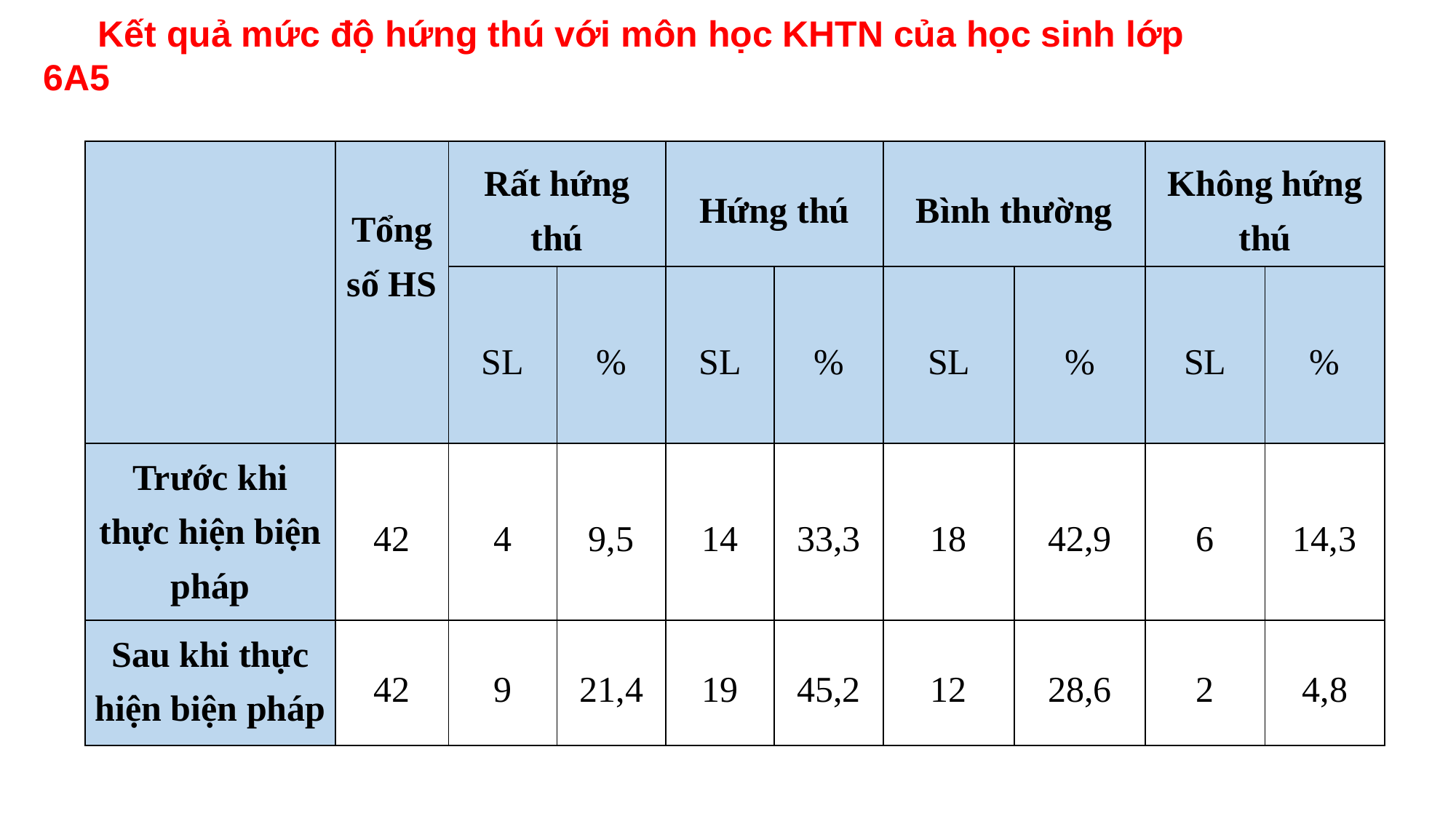

Kết quả mức độ hứng thú với môn học KHTN của học sinh lớp 6A5
|  | Tổng số HS | Rất hứng thú |  | Hứng thú |  | Bình thường |  | Không hứng thú |  |
| --- | --- | --- | --- | --- | --- | --- | --- | --- | --- |
|  |  | SL | % | SL | % | SL | % | SL | % |
| Trước khi thực hiện biện pháp | 42 | 4 | 9,5 | 14 | 33,3 | 18 | 42,9 | 6 | 14,3 |
| Sau khi thực hiện biện pháp | 42 | 9 | 21,4 | 19 | 45,2 | 12 | 28,6 | 2 | 4,8 |